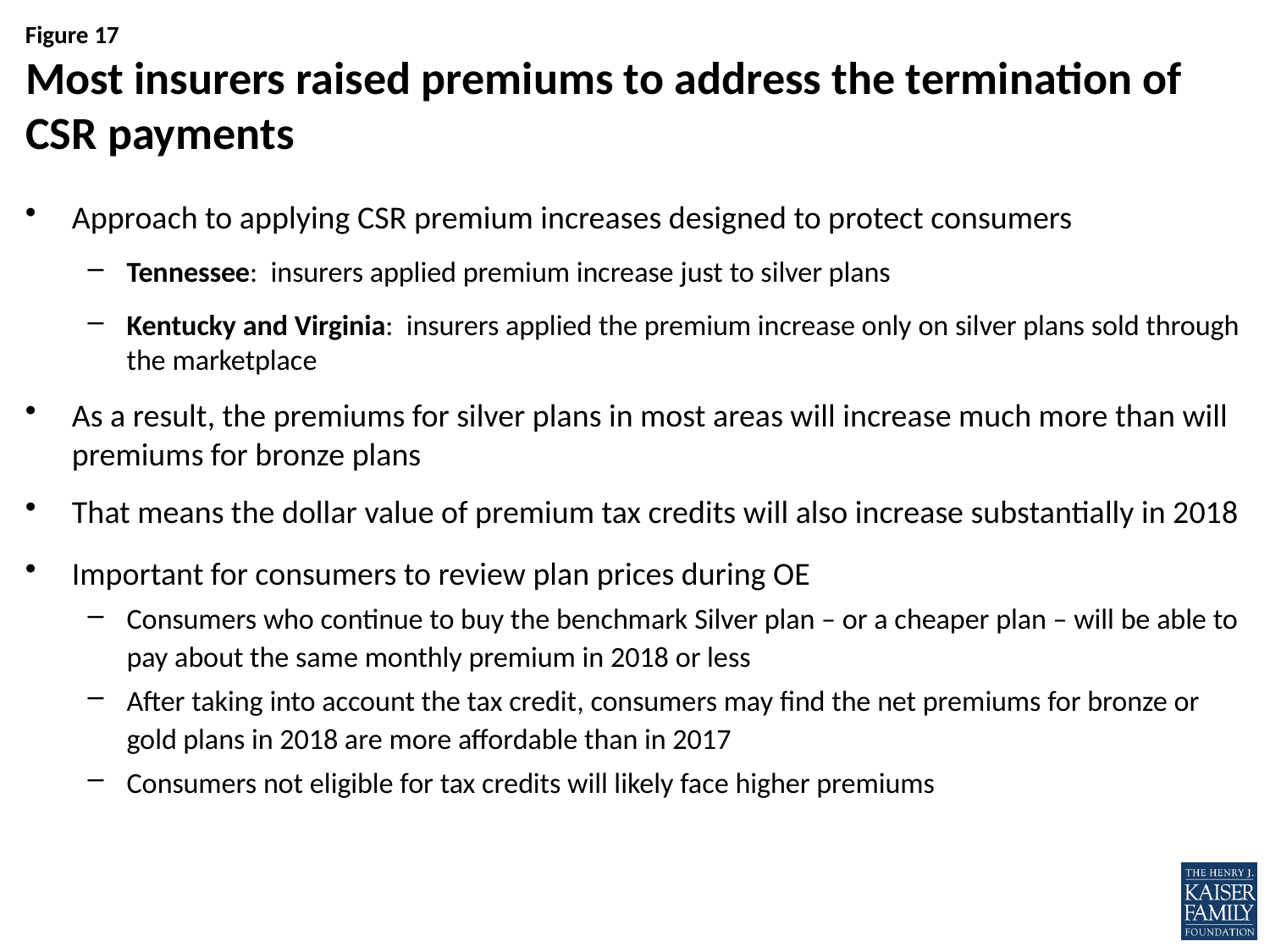

# Most insurers raised premiums to address the termination of CSR payments
Approach to applying CSR premium increases designed to protect consumers
Tennessee:  insurers applied premium increase just to silver plans
Kentucky and Virginia:  insurers applied the premium increase only on silver plans sold through the marketplace
As a result, the premiums for silver plans in most areas will increase much more than will premiums for bronze plans
That means the dollar value of premium tax credits will also increase substantially in 2018
Important for consumers to review plan prices during OE
Consumers who continue to buy the benchmark Silver plan – or a cheaper plan – will be able to pay about the same monthly premium in 2018 or less
After taking into account the tax credit, consumers may find the net premiums for bronze or gold plans in 2018 are more affordable than in 2017
Consumers not eligible for tax credits will likely face higher premiums